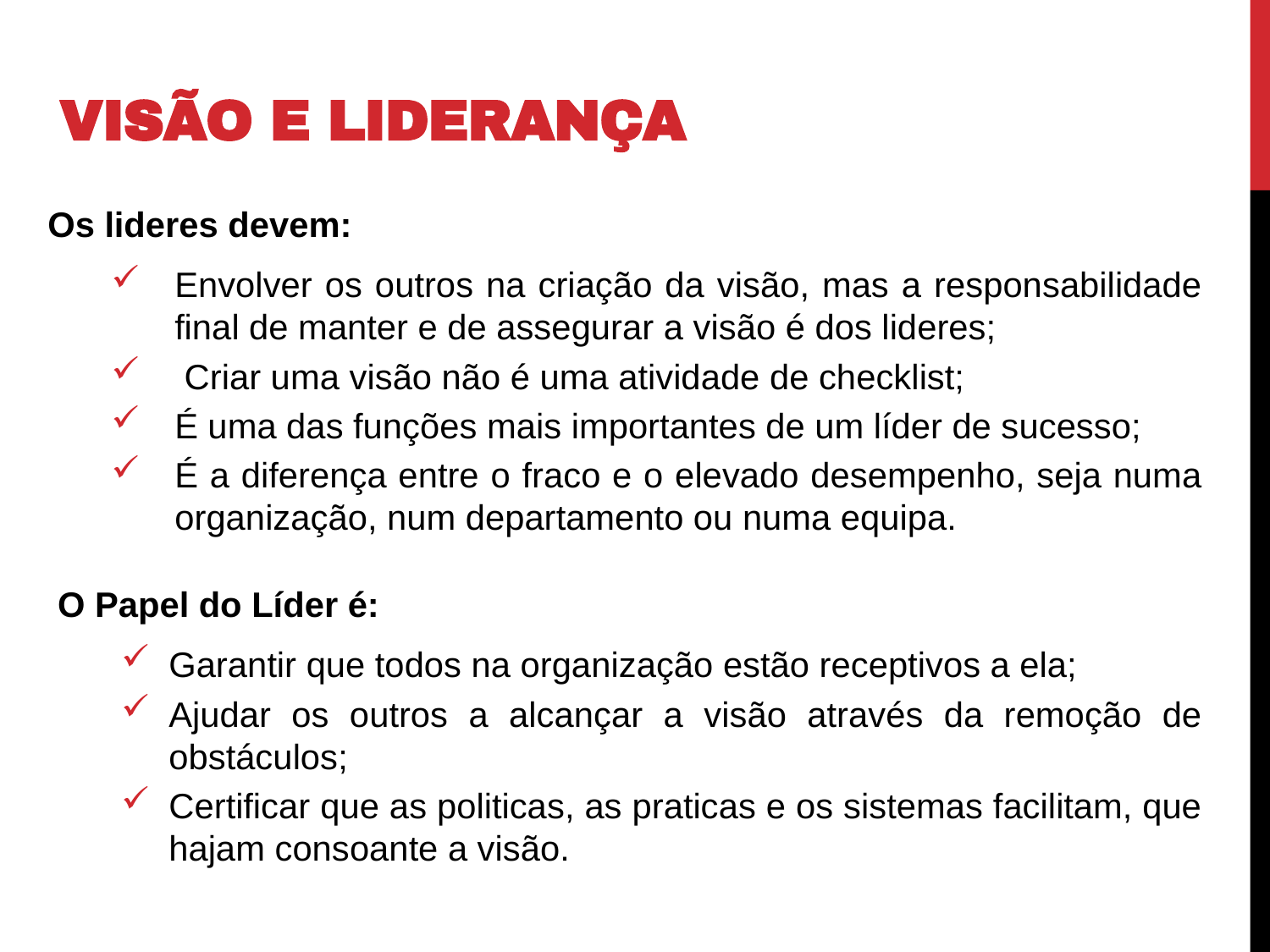

# Visão e Liderança
Os lideres devem:
Envolver os outros na criação da visão, mas a responsabilidade final de manter e de assegurar a visão é dos lideres;
 Criar uma visão não é uma atividade de checklist;
É uma das funções mais importantes de um líder de sucesso;
É a diferença entre o fraco e o elevado desempenho, seja numa organização, num departamento ou numa equipa.
O Papel do Líder é:
Garantir que todos na organização estão receptivos a ela;
Ajudar os outros a alcançar a visão através da remoção de obstáculos;
Certificar que as politicas, as praticas e os sistemas facilitam, que hajam consoante a visão.